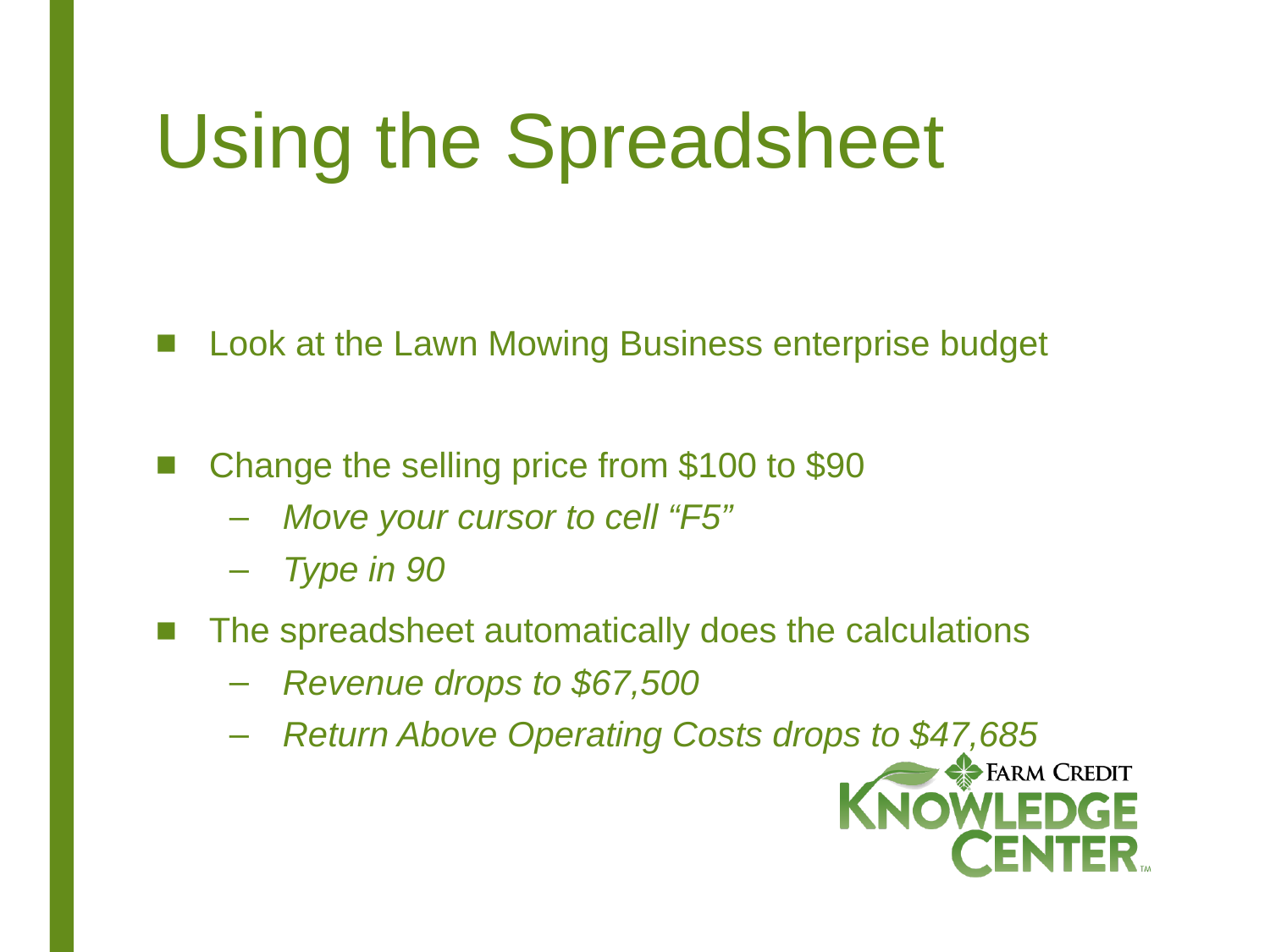

# Using the Spreadsheet
Look at the Lawn Mowing Business enterprise budget

Change the selling price from $100 to $90
Move your cursor to cell “F5”
Type in 90
The spreadsheet automatically does the calculations
Revenue drops to $67,500
Return Above Operating Costs drops to $47,685